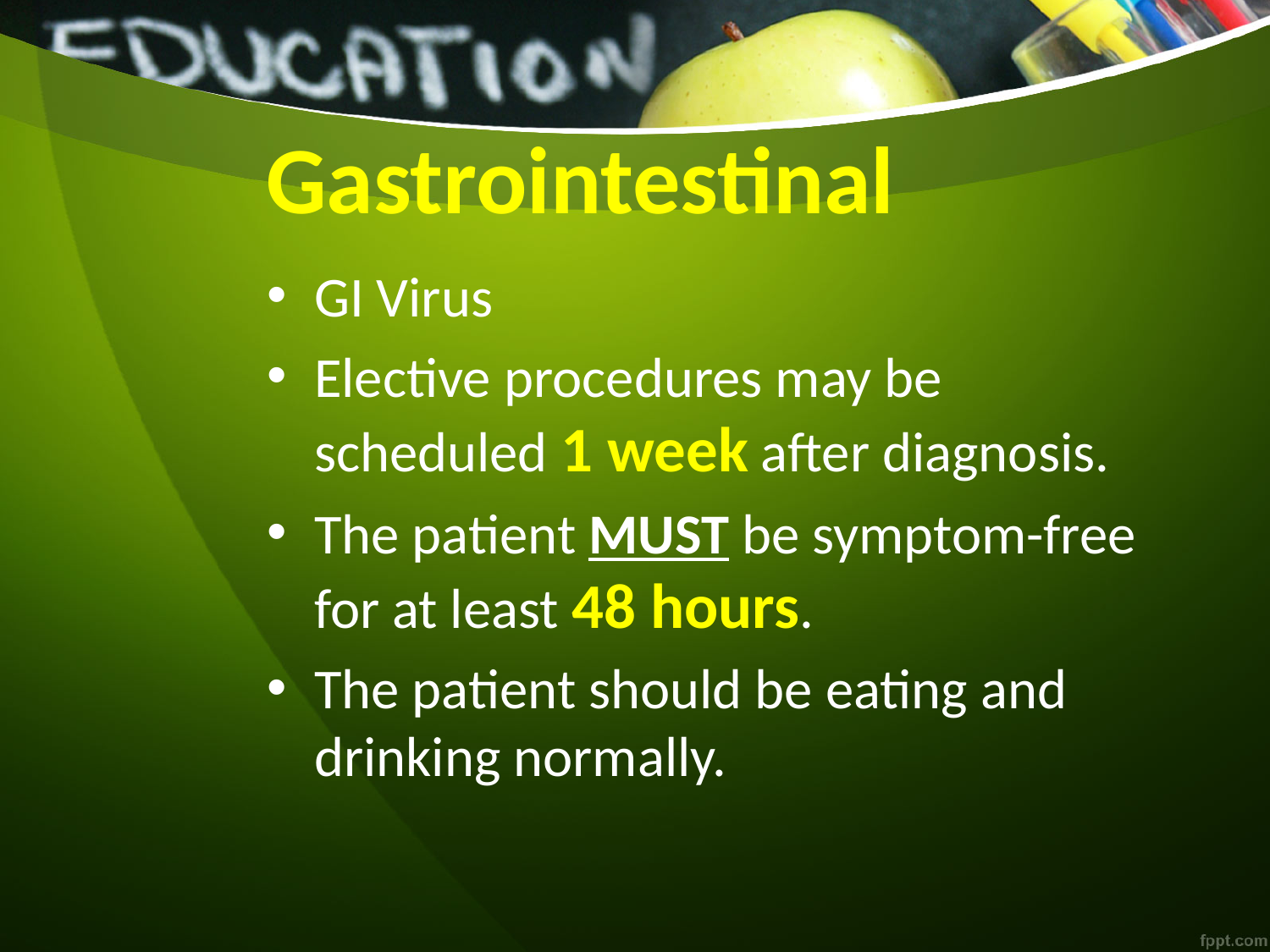

# Gastrointestinal
GI Virus
Elective procedures may be scheduled 1 week after diagnosis.
The patient MUST be symptom-free for at least 48 hours.
The patient should be eating and drinking normally.